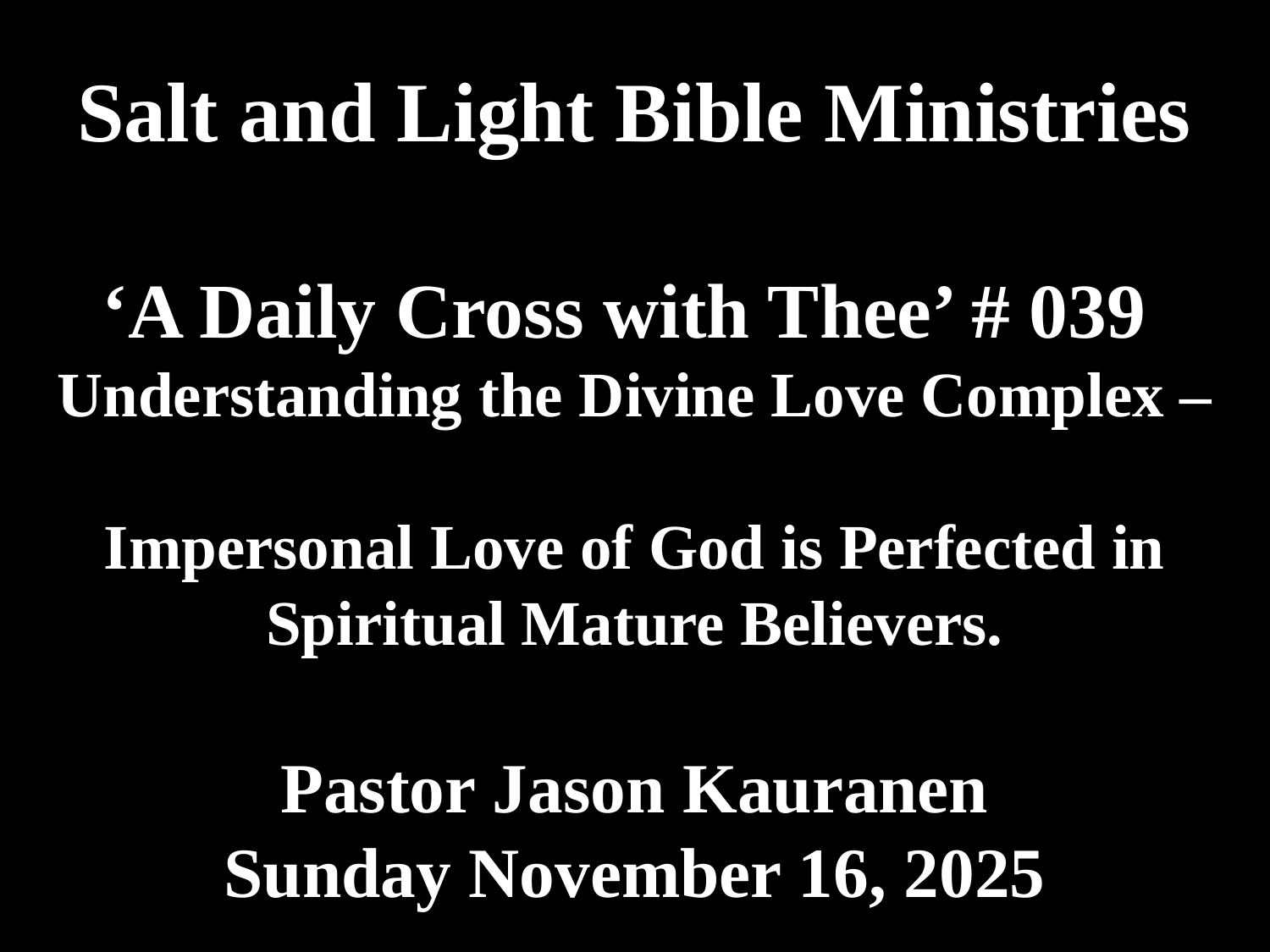

# Salt and Light Bible Ministries ‘A Daily Cross with Thee’ # 039 Understanding the Divine Love Complex – Impersonal Love of God is Perfected in Spiritual Mature Believers. Pastor Jason Kauranen Sunday November 16, 2025